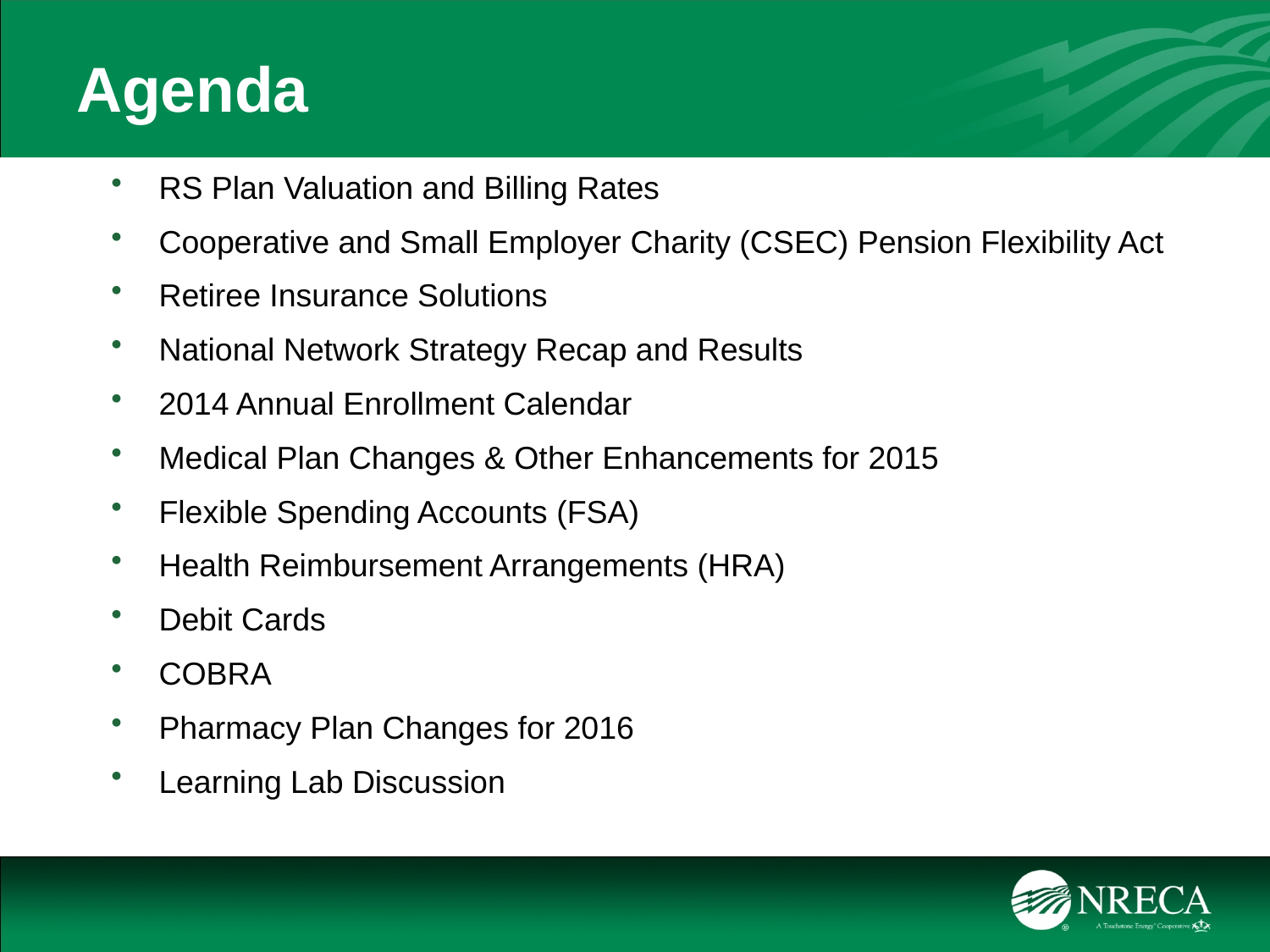

# Agenda
RS Plan Valuation and Billing Rates
Cooperative and Small Employer Charity (CSEC) Pension Flexibility Act
Retiree Insurance Solutions
National Network Strategy Recap and Results
2014 Annual Enrollment Calendar
Medical Plan Changes & Other Enhancements for 2015
Flexible Spending Accounts (FSA)
Health Reimbursement Arrangements (HRA)
Debit Cards
COBRA
Pharmacy Plan Changes for 2016
Learning Lab Discussion